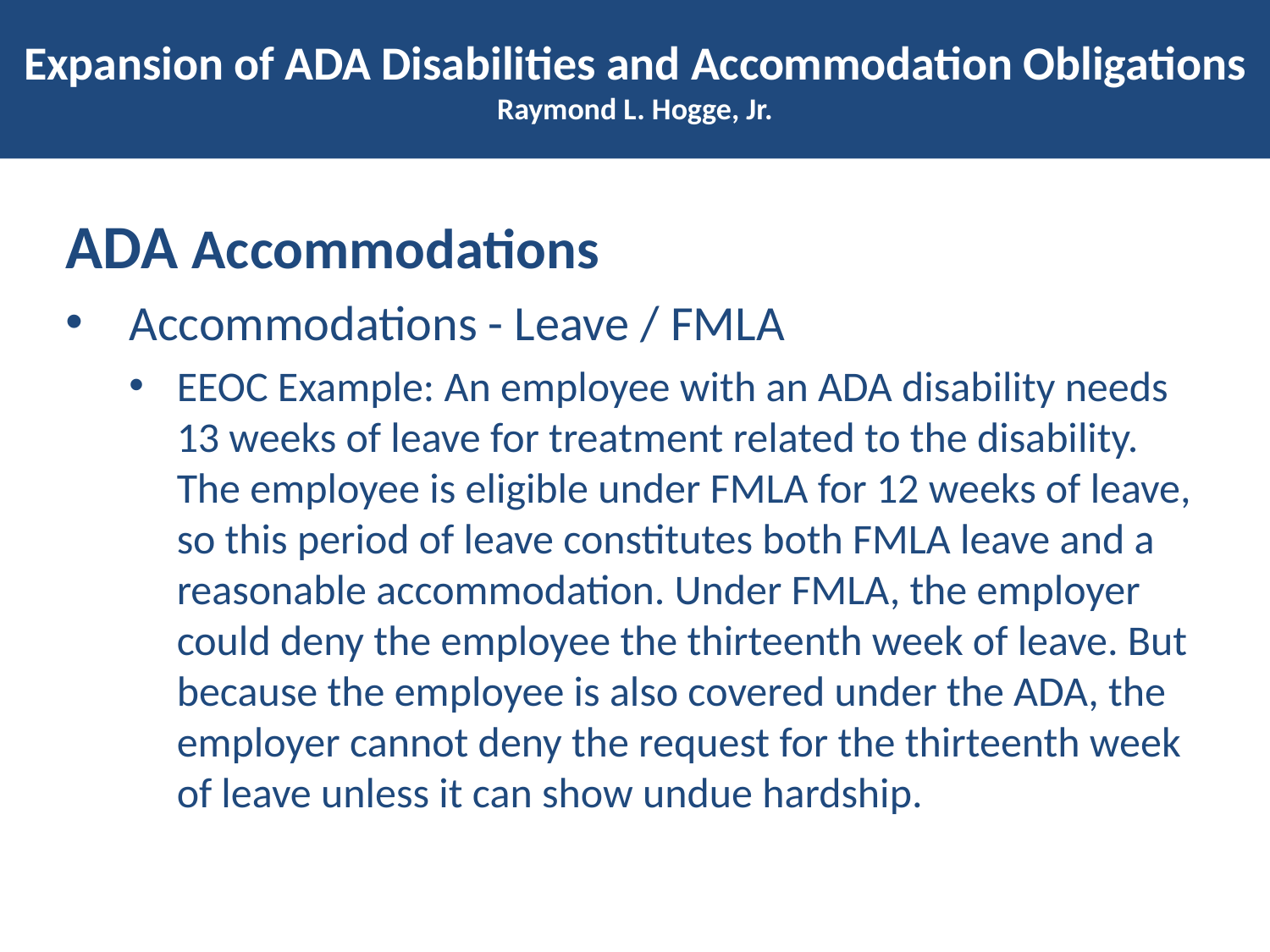

# Expansion of ADA Disabilities and Accommodation Obligations Raymond L. Hogge, Jr.
ADA Accommodations
Accommodations - Leave / FMLA
EEOC Example: An employee with an ADA disability needs 13 weeks of leave for treatment related to the disability. The employee is eligible under FMLA for 12 weeks of leave, so this period of leave constitutes both FMLA leave and a reasonable accommodation. Under FMLA, the employer could deny the employee the thirteenth week of leave. But because the employee is also covered under the ADA, the employer cannot deny the request for the thirteenth week of leave unless it can show undue hardship.